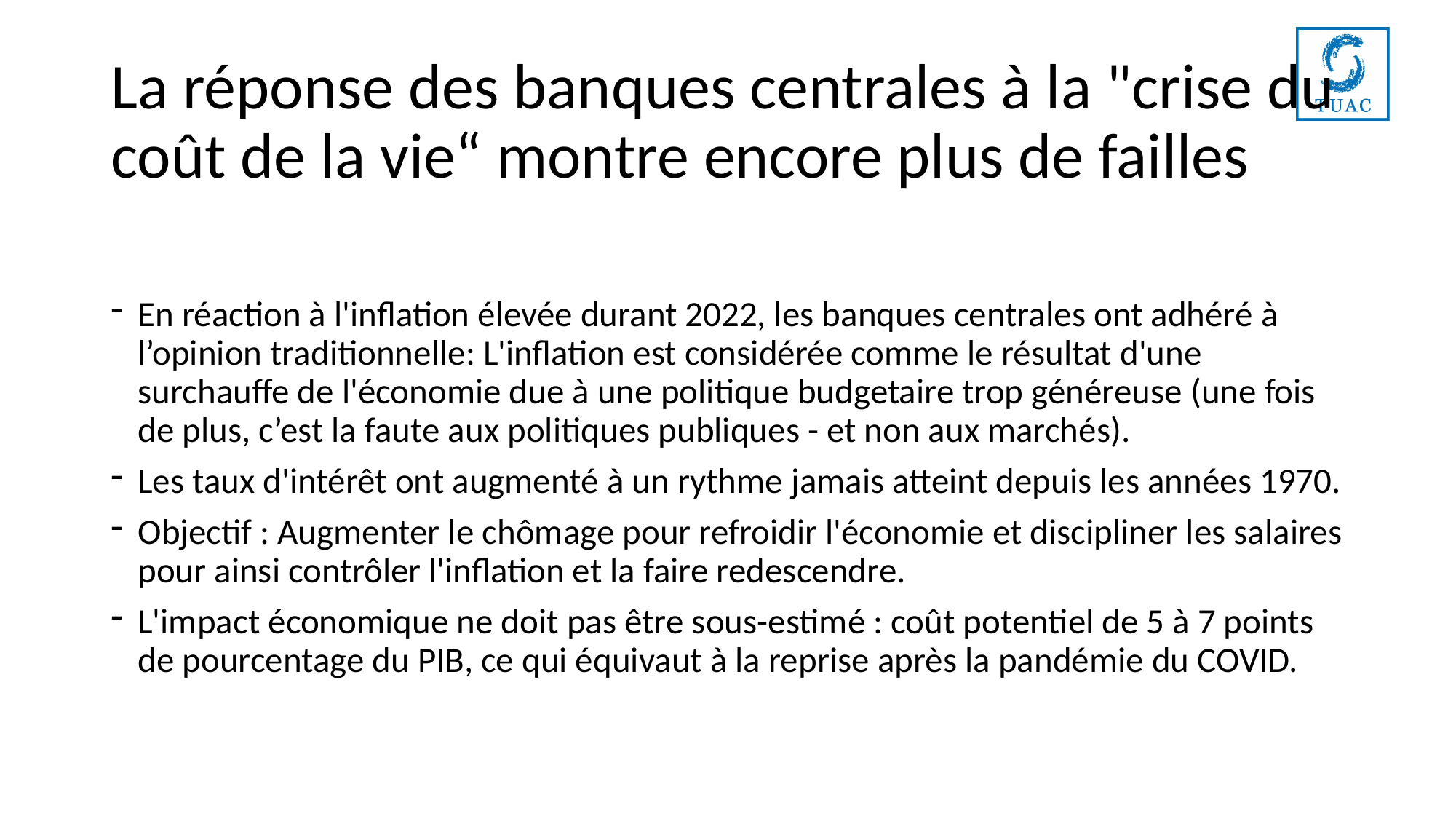

# La réponse des banques centrales à la "crise du coût de la vie“ montre encore plus de failles
En réaction à l'inflation élevée durant 2022, les banques centrales ont adhéré à l’opinion traditionnelle: L'inflation est considérée comme le résultat d'une surchauffe de l'économie due à une politique budgetaire trop généreuse (une fois de plus, c’est la faute aux politiques publiques - et non aux marchés).
Les taux d'intérêt ont augmenté à un rythme jamais atteint depuis les années 1970.
Objectif : Augmenter le chômage pour refroidir l'économie et discipliner les salaires pour ainsi contrôler l'inflation et la faire redescendre.
L'impact économique ne doit pas être sous-estimé : coût potentiel de 5 à 7 points de pourcentage du PIB, ce qui équivaut à la reprise après la pandémie du COVID.